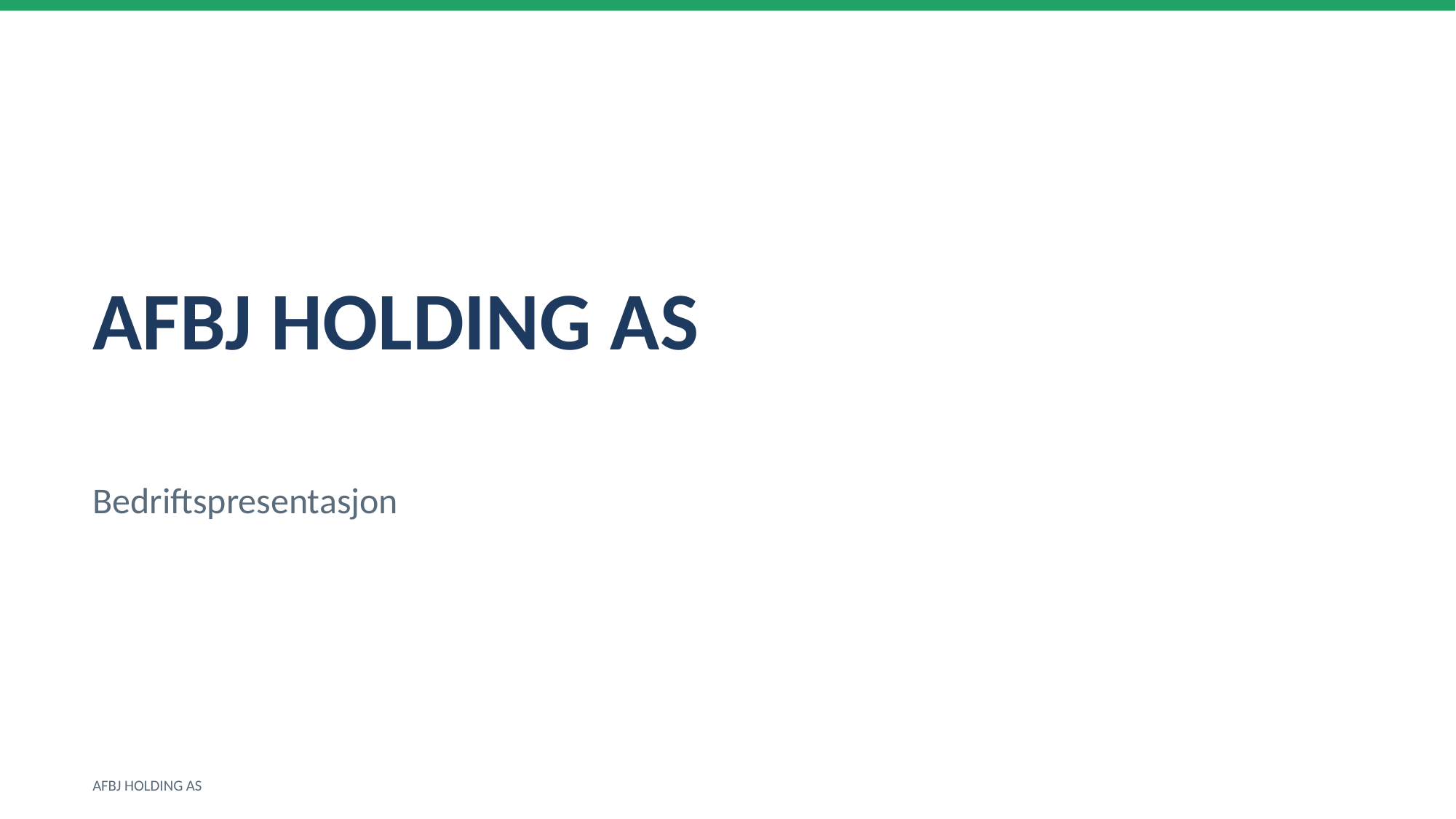

AFBJ HOLDING AS
Bedriftspresentasjon
AFBJ HOLDING AS